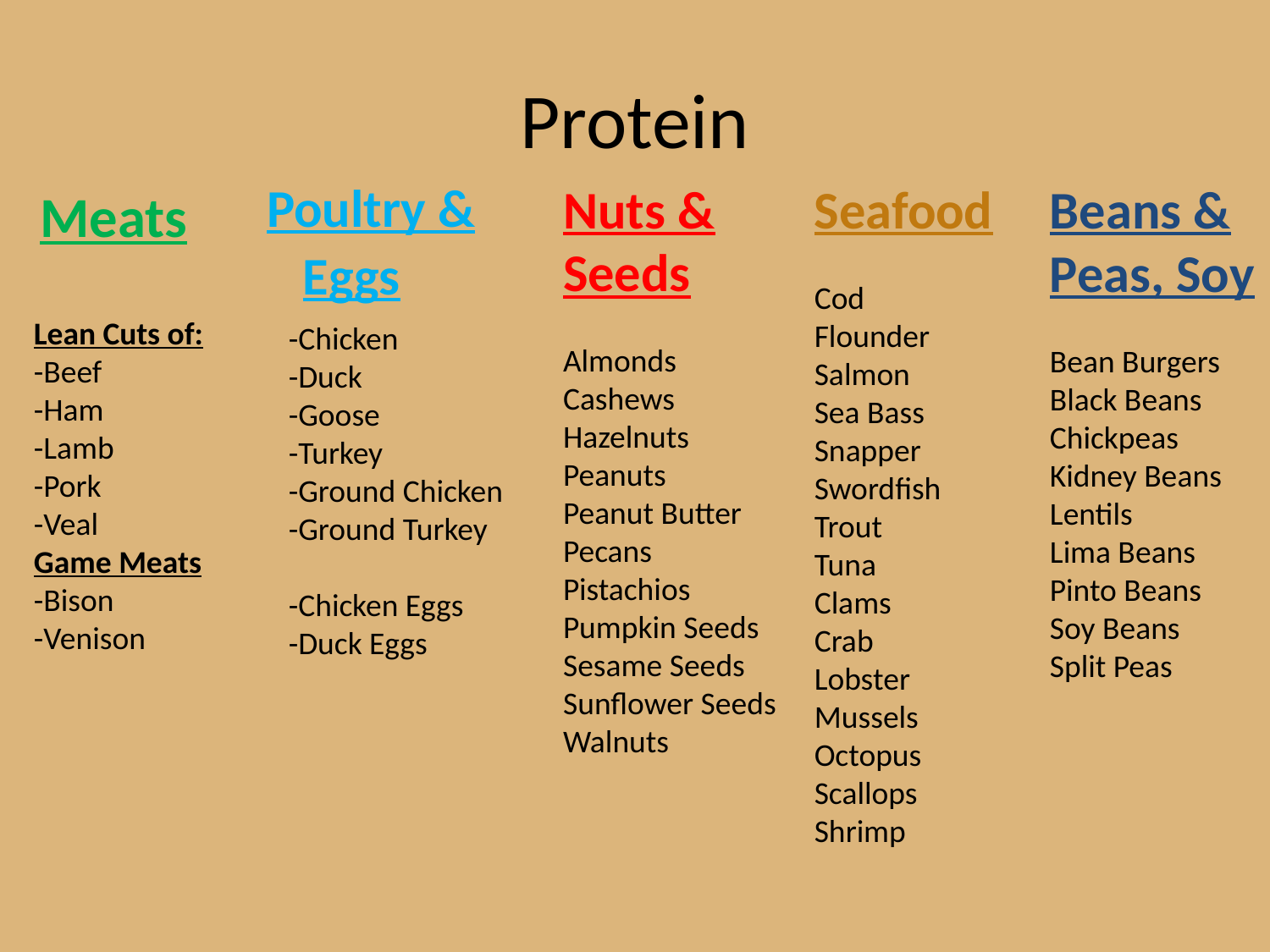

# Protein
Nuts & Seeds

Almonds
Cashews
Hazelnuts
Peanuts
Peanut Butter
Pecans
Pistachios
Pumpkin Seeds
Sesame Seeds
Sunflower Seeds
Walnuts
Seafood

Cod
Flounder
Salmon
Sea Bass
Snapper
Swordfish
Trout
Tuna
Clams
Crab
Lobster
Mussels
Octopus
Scallops
Shrimp
Beans & Peas, Soy

Bean Burgers
Black Beans
Chickpeas
Kidney Beans
Lentils
Lima Beans
Pinto Beans
Soy Beans
Split Peas
Meats
Poultry &
   Eggs
Lean Cuts of:
-Beef
-Ham
-Lamb
-Pork
-Veal
Game Meats
-Bison
-Venison
-Chicken
-Duck
-Goose
-Turkey
-Ground Chicken
-Ground Turkey

-Chicken Eggs
-Duck Eggs